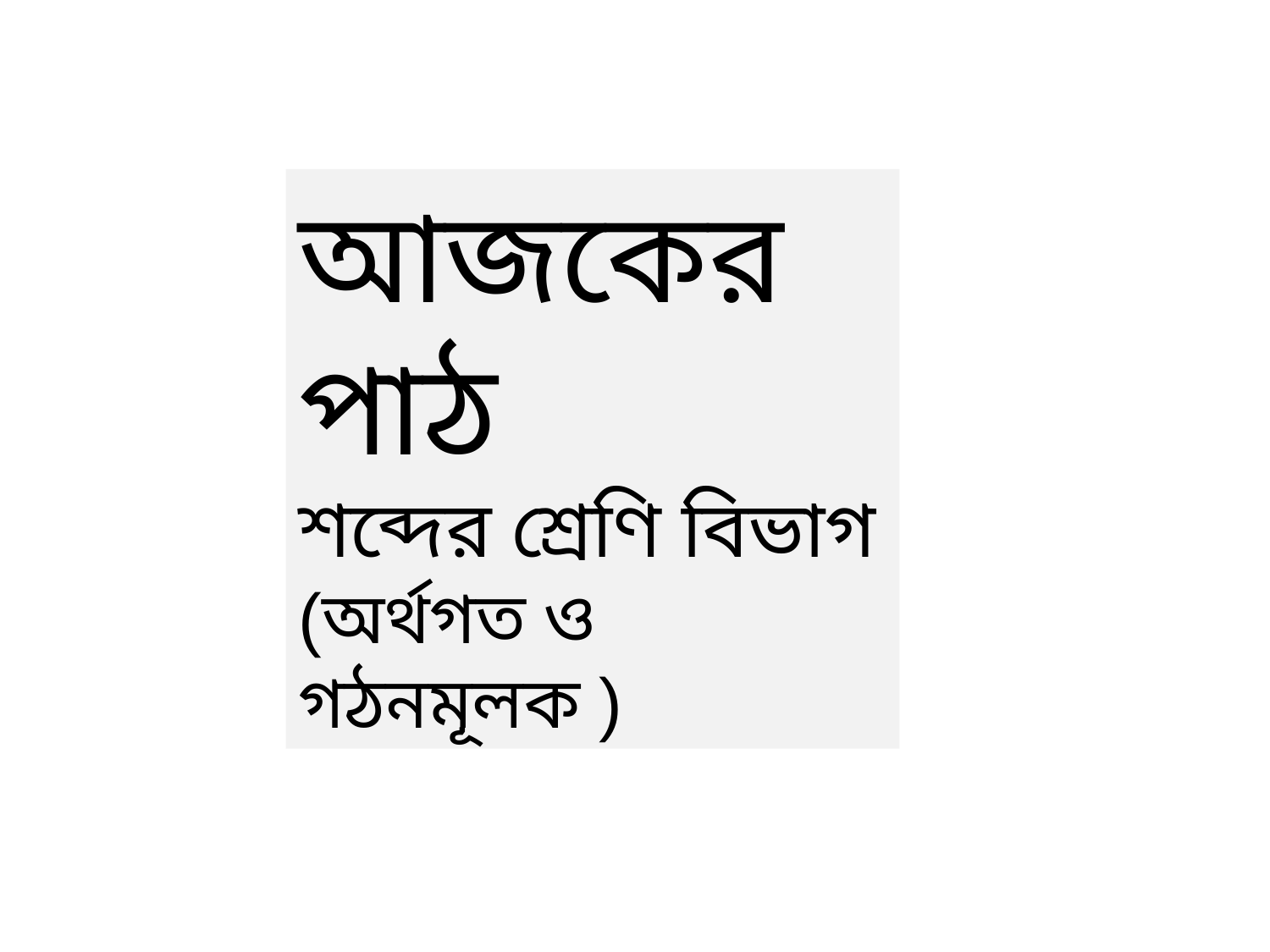

আজকের পাঠ
শব্দের শ্রেণি বিভাগ
(অর্থগত ও গঠনমূলক )